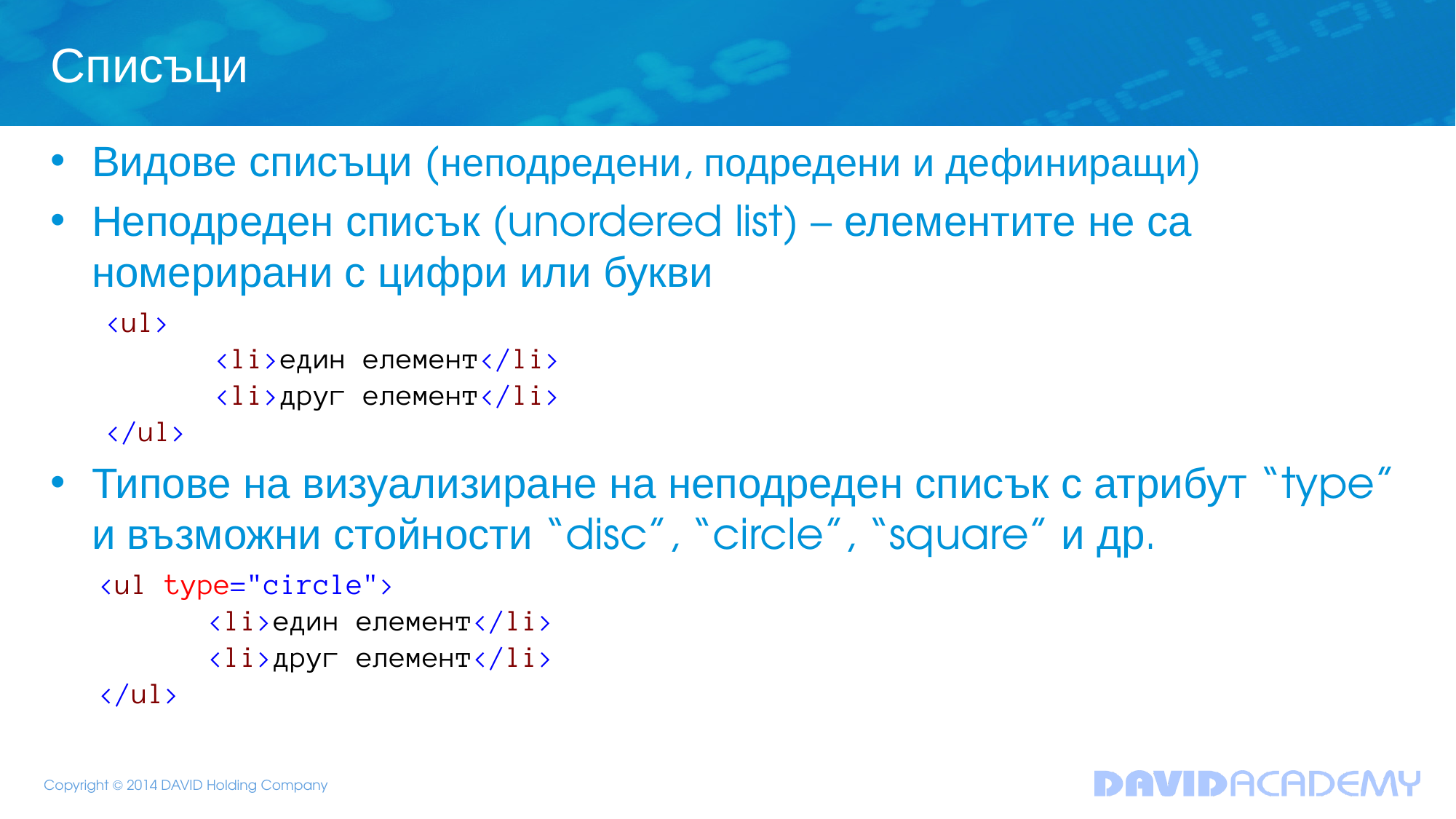

# Списъци
Видове списъци (неподредени, подредени и дефиниращи)
Неподреден списък (unordered list) – елементите не са номерирани с цифри или букви
<ul>
	<li>един елемент</li>
	<li>друг елемент</li>
</ul>
Типове на визуализиране на неподреден списък с атрибут “type” и възможни стойности “disc”, “circle”, “square” и др.
<ul type="circle">
	<li>един елемент</li>
	<li>друг елемент</li>
</ul>